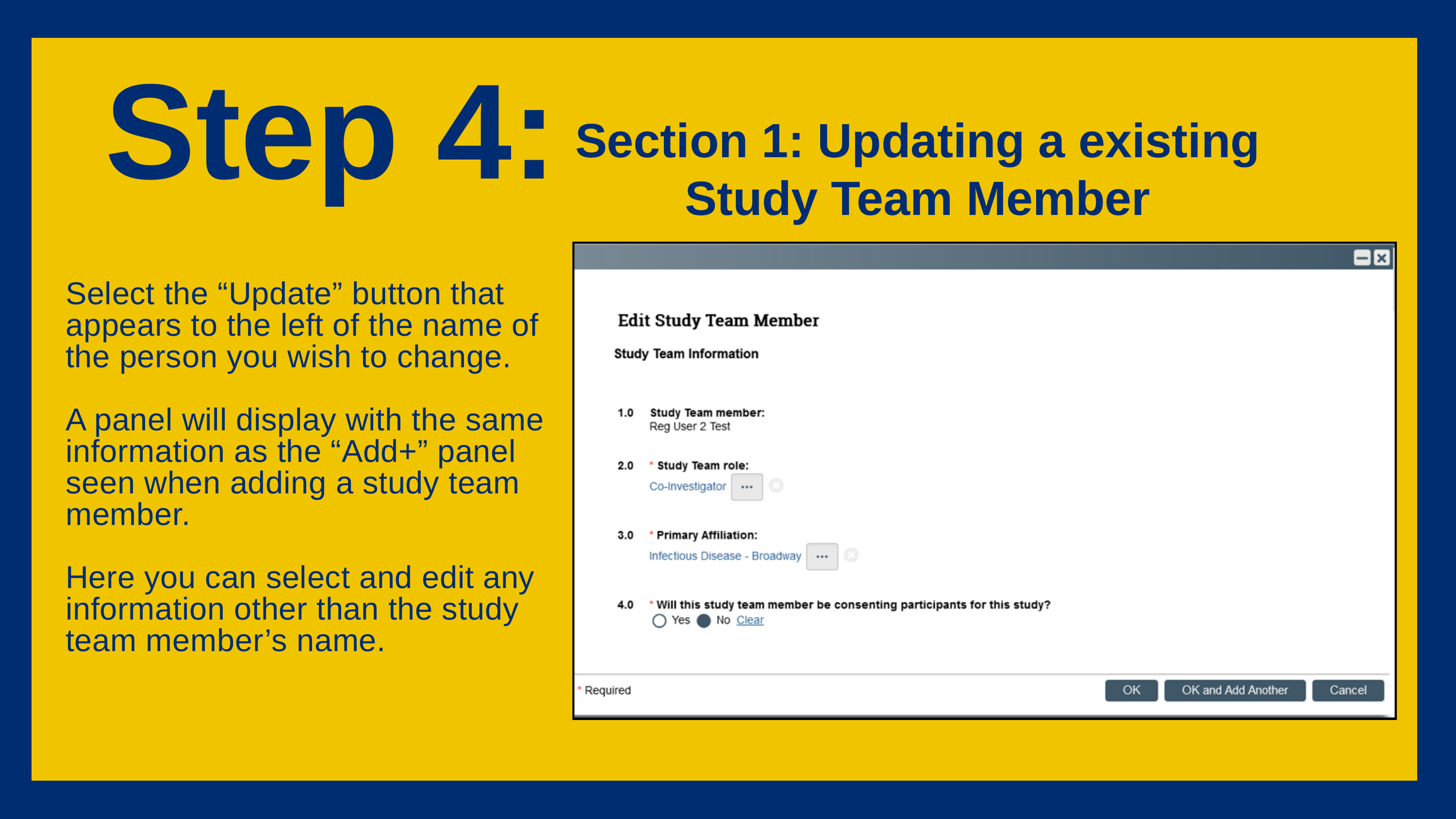

Step 4:
Section 1: Updating a existing Study Team Member

Select the “Update” button that appears to the left of the name of the person you wish to change.

A panel will display with the same information as the “Add+” panel seen when adding a study team member.

Here you can select and edit any information other than the study team member’s name.